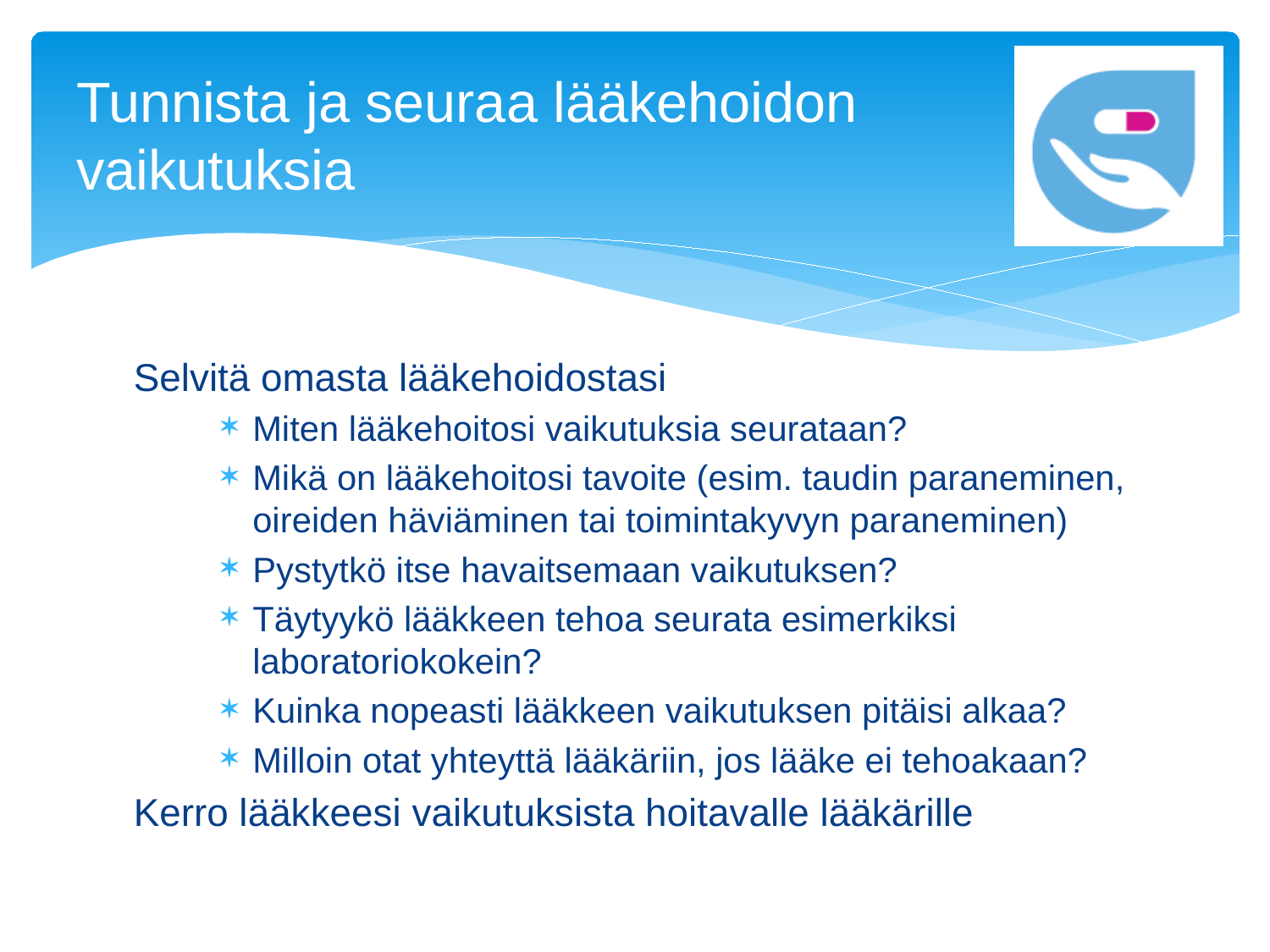

# Tunnista ja seuraa lääkehoidon vaikutuksia
Selvitä omasta lääkehoidostasi
Miten lääkehoitosi vaikutuksia seurataan?
Mikä on lääkehoitosi tavoite (esim. taudin paraneminen, oireiden häviäminen tai toimintakyvyn paraneminen)
Pystytkö itse havaitsemaan vaikutuksen?
Täytyykö lääkkeen tehoa seurata esimerkiksi laboratoriokokein?
Kuinka nopeasti lääkkeen vaikutuksen pitäisi alkaa?
Milloin otat yhteyttä lääkäriin, jos lääke ei tehoakaan?
Kerro lääkkeesi vaikutuksista hoitavalle lääkärille